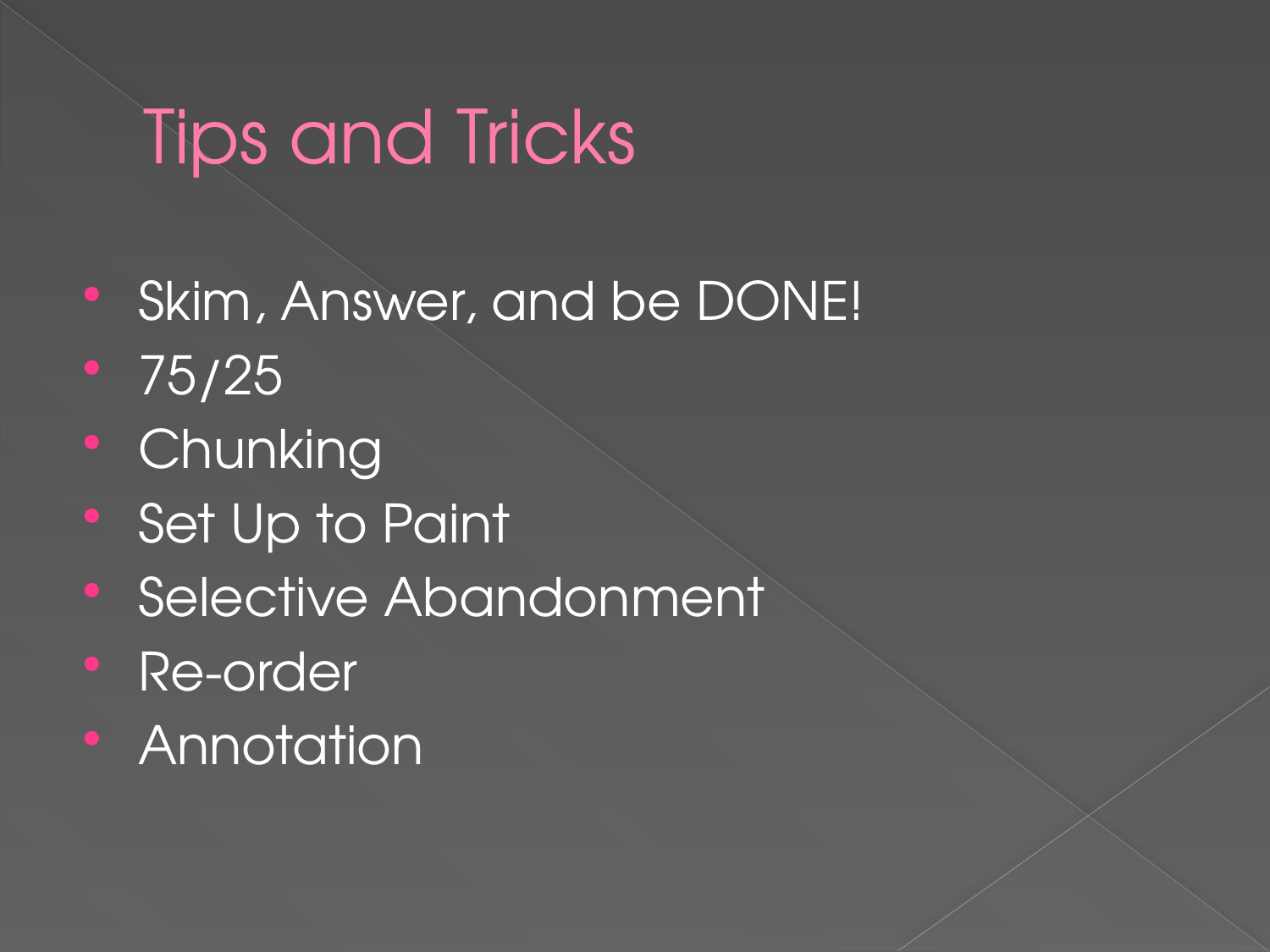

# Tips and Tricks
Skim, Answer, and be DONE!
75/25
Chunking
Set Up to Paint
Selective Abandonment
Re-order
Annotation